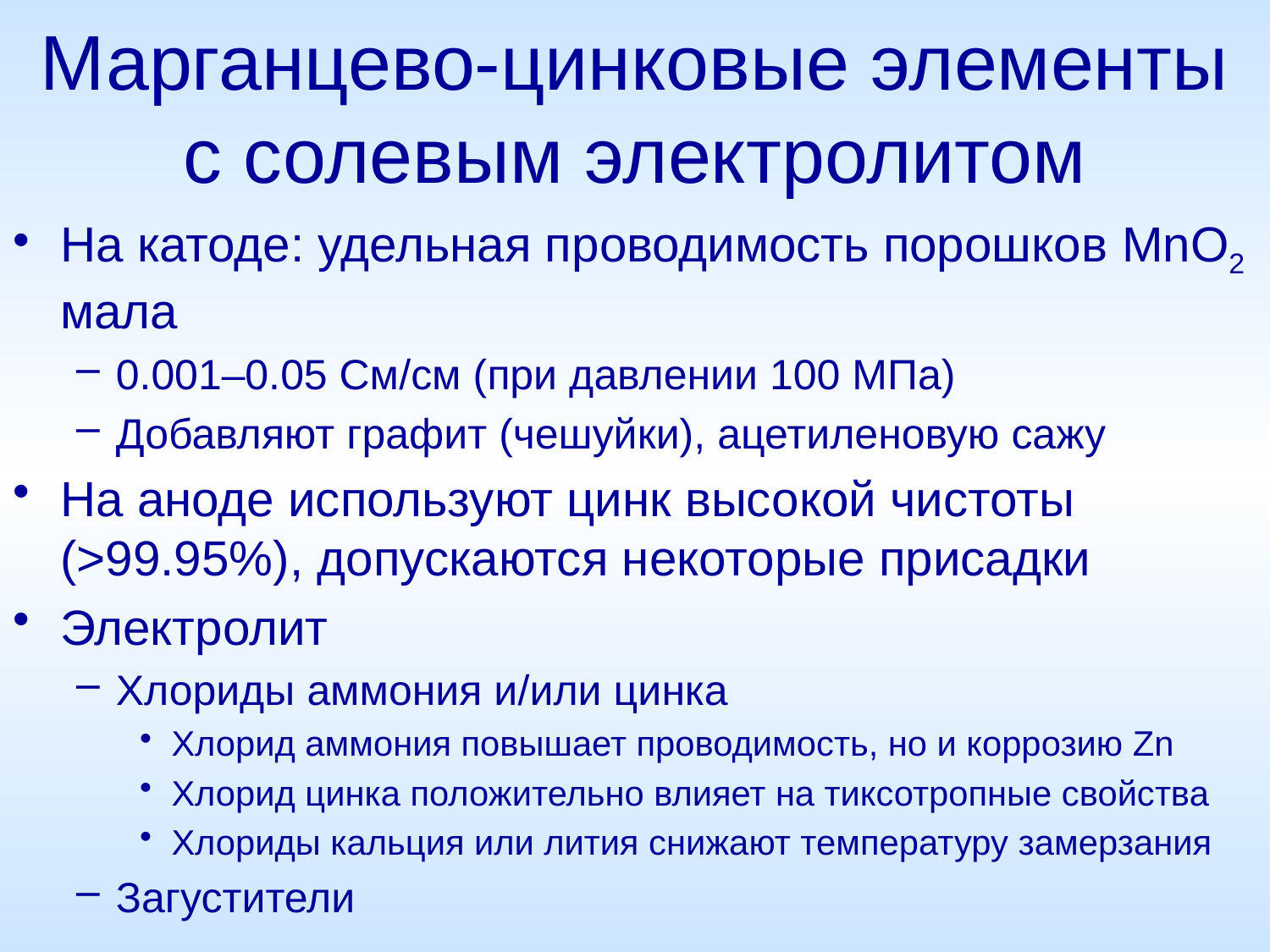

# Марганцево-цинковые элементы с солевым электролитом
На катоде: удельная проводимость порошков MnO2 мала
0.001–0.05 См/см (при давлении 100 МПа)
Добавляют графит (чешуйки), ацетиленовую сажу
На аноде используют цинк высокой чистоты (>99.95%), допускаются некоторые присадки
Электролит
Хлориды аммония и/или цинка
Хлорид аммония повышает проводимость, но и коррозию Zn
Хлорид цинка положительно влияет на тиксотропные свойства
Хлориды кальция или лития снижают температуру замерзания
Загустители